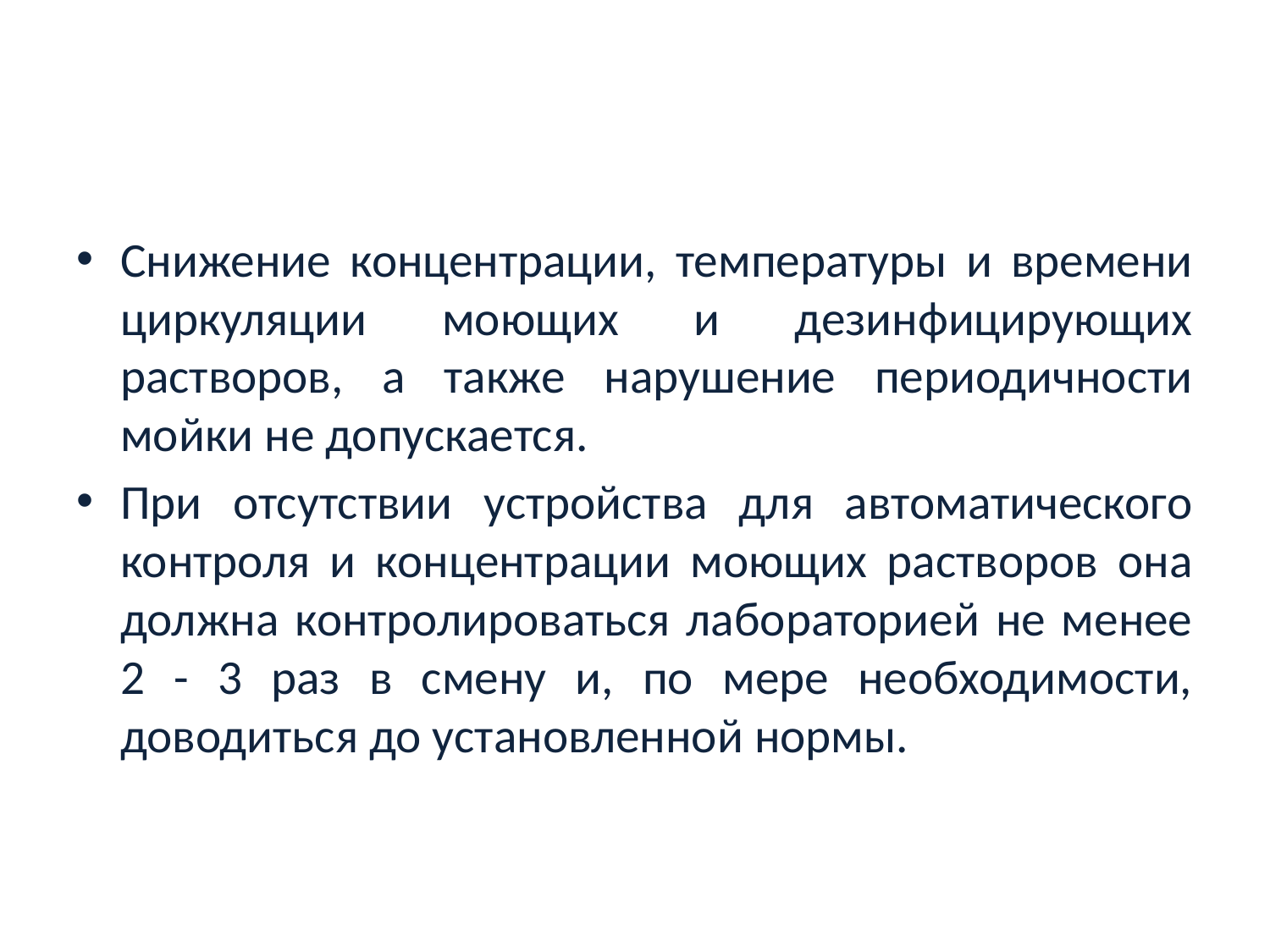

#
Снижение концентрации, температуры и времени циркуляции моющих и дезинфицирующих растворов, а также нарушение периодичности мойки не допускается.
При отсутствии устройства для автоматического контроля и концентрации моющих растворов она должна контролироваться лабораторией не менее 2 - 3 раз в смену и, по мере необходимости, доводиться до установленной нормы.